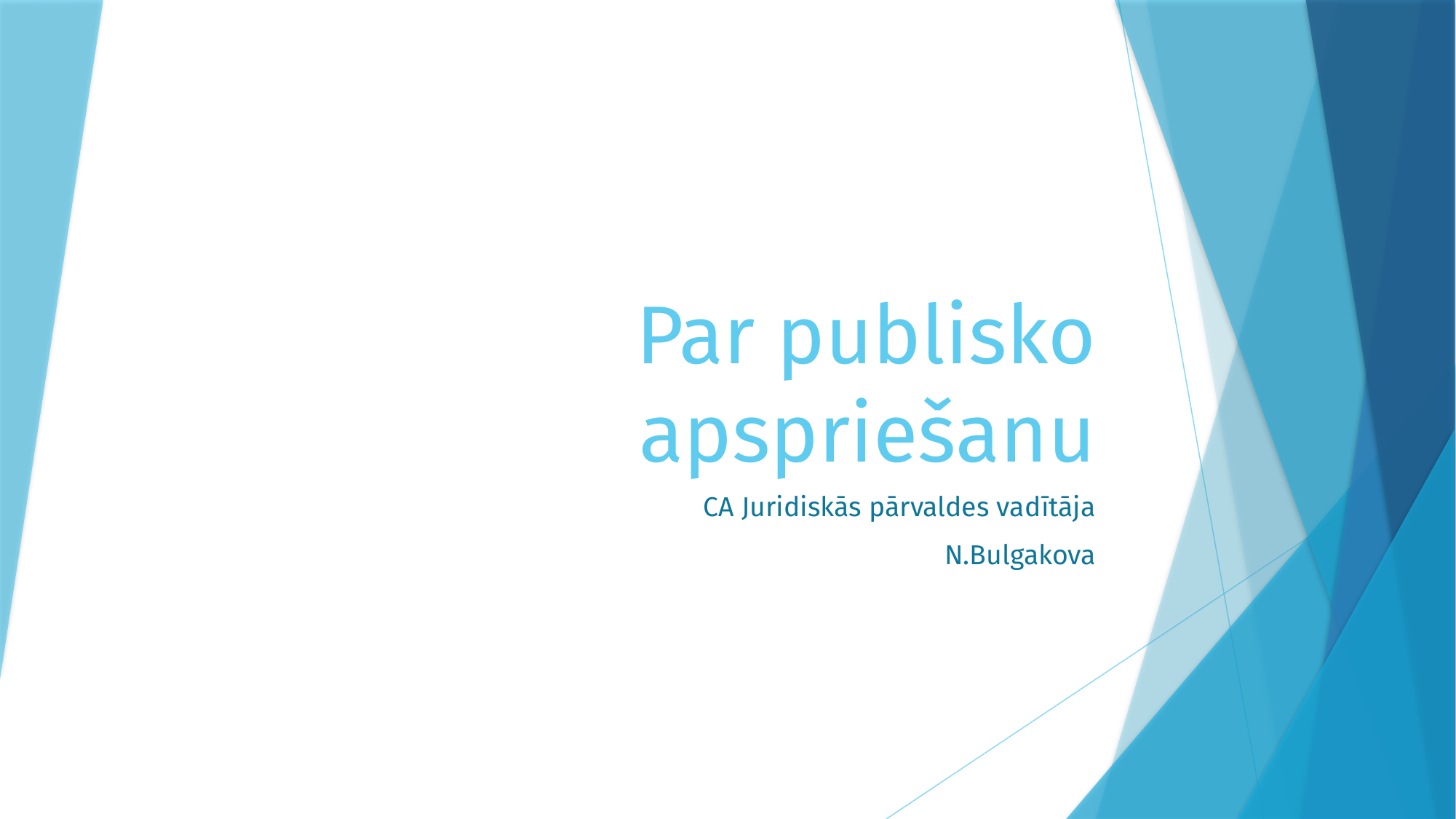

# Par publisko apspriešanu
CA Juridiskās pārvaldes vadītāja
N.Bulgakova